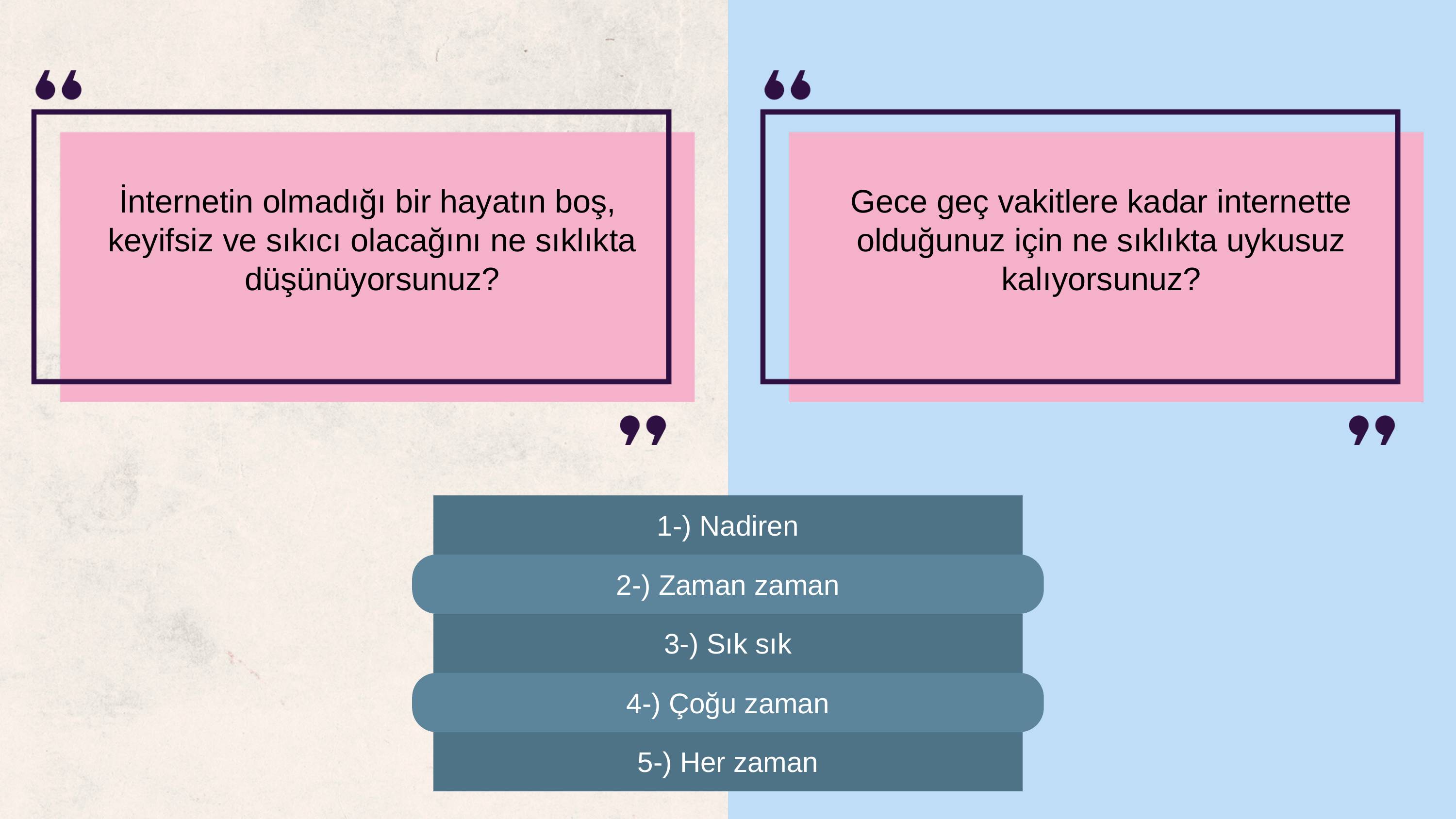

İnternetin olmadığı bir hayatın boş,
keyifsiz ve sıkıcı olacağını ne sıklıkta düşünüyorsunuz?

Gece geç vakitlere kadar internette olduğunuz için ne sıklıkta uykusuz kalıyorsunuz?

1-) Nadiren

2-) Zaman zaman

3-) Sık sık

4-) Çoğu zaman

5-) Her zaman